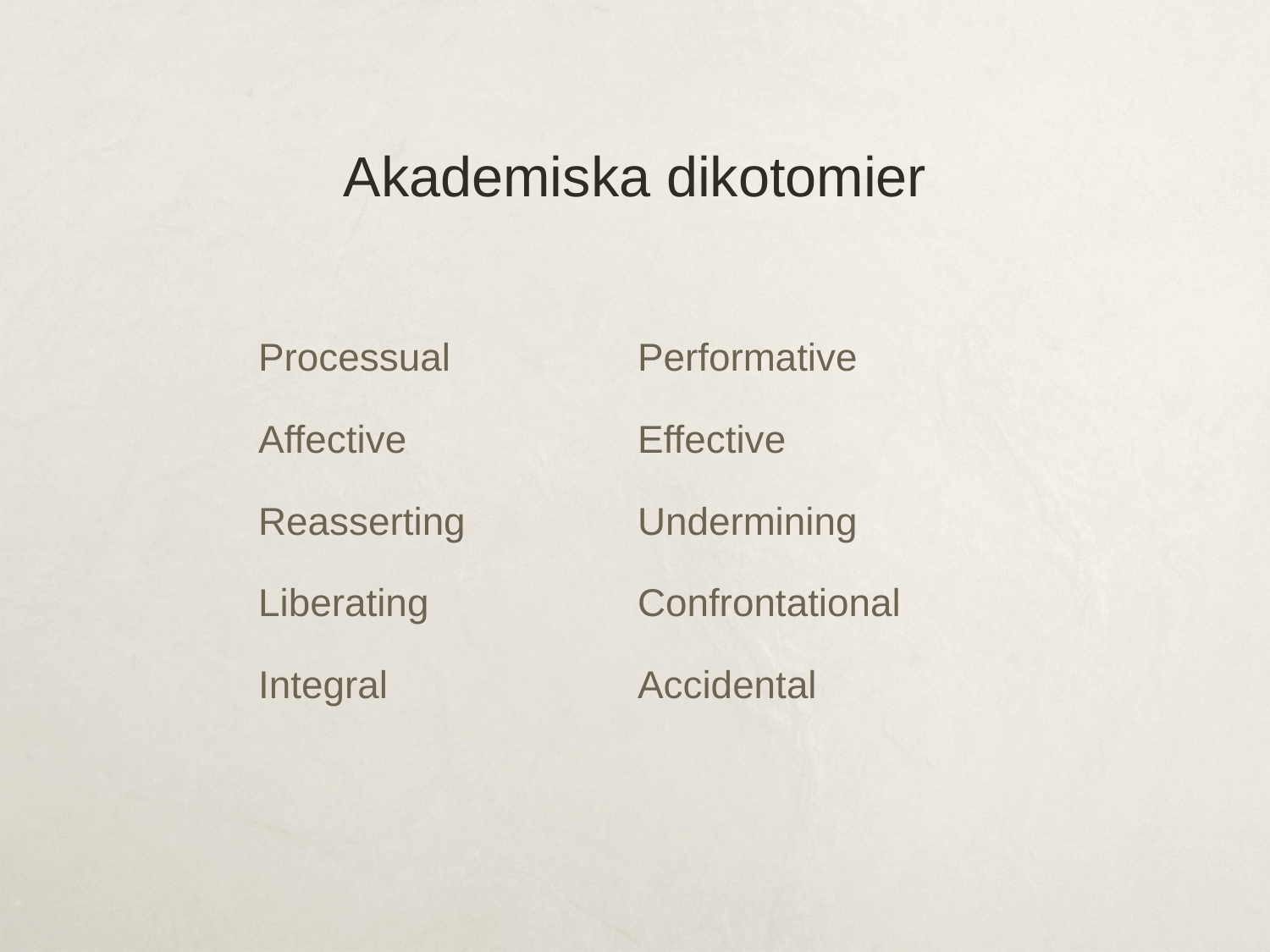

# Akademiska dikotomier

Processual		Performative
Affective		Effective
Reasserting		Undermining
Liberating		Confrontational
Integral		Accidental